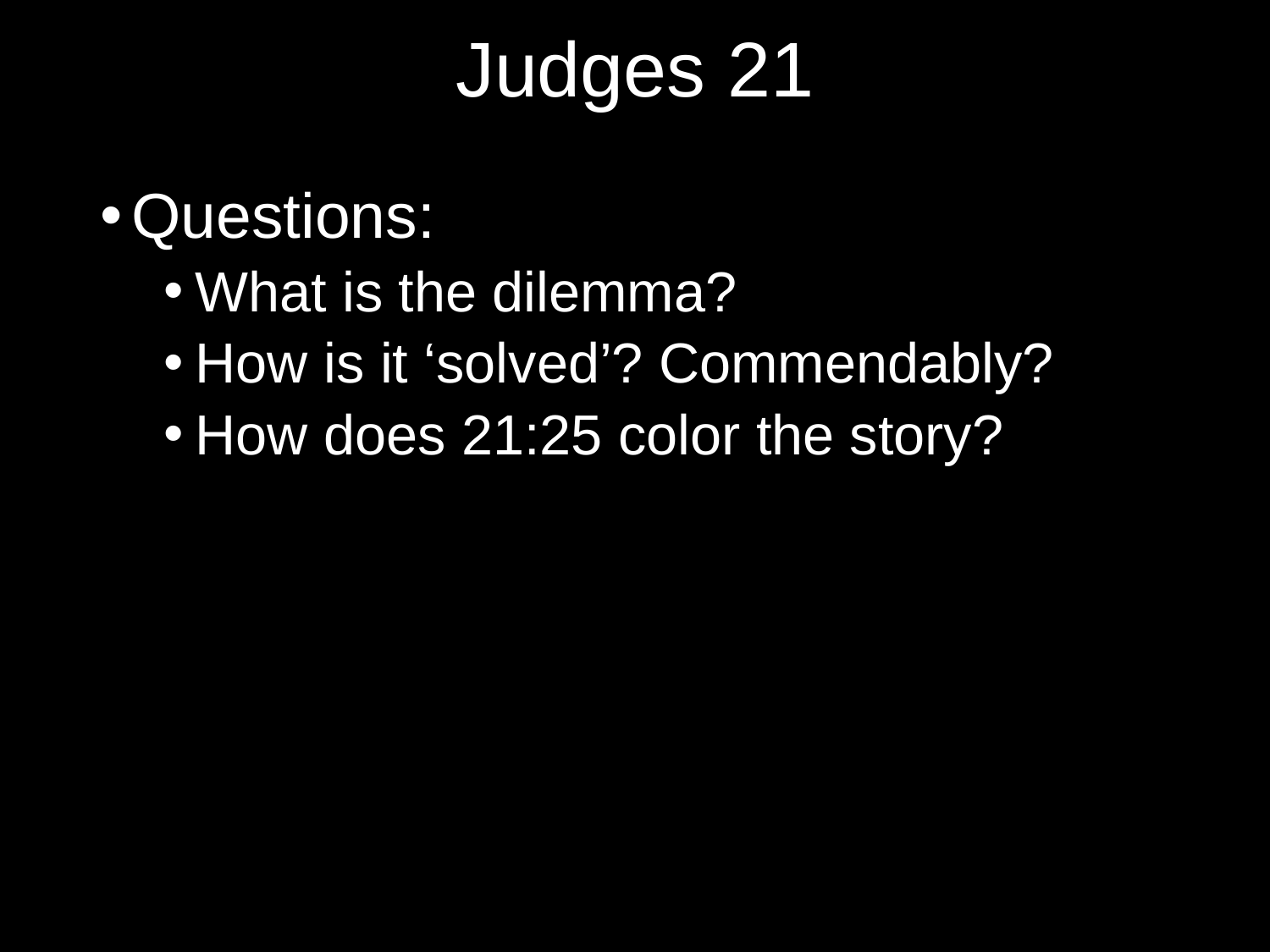

# Judges 21
Questions:
What is the dilemma?
How is it ‘solved’? Commendably?
How does 21:25 color the story?